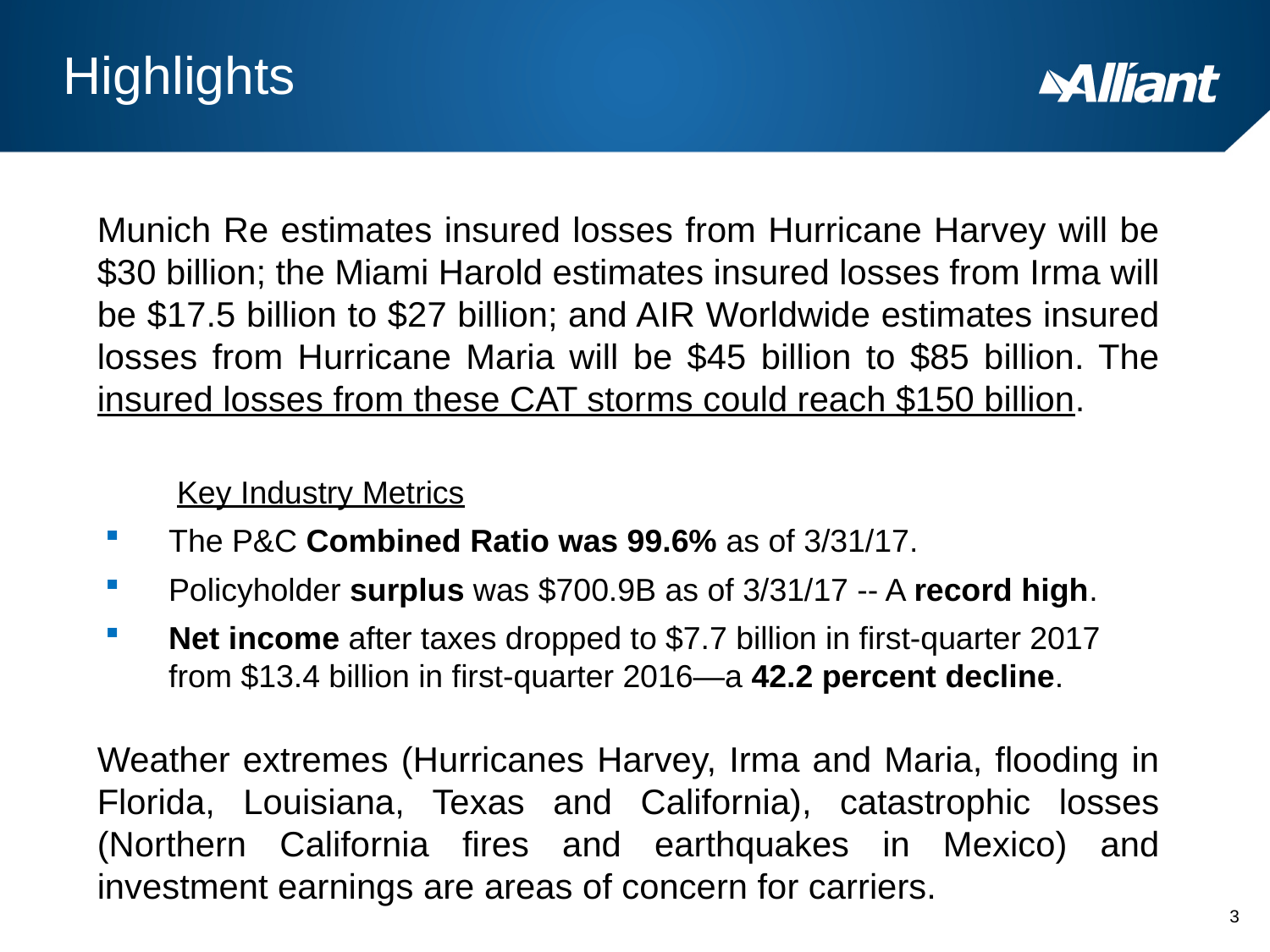

# Highlights
Munich Re estimates insured losses from Hurricane Harvey will be $30 billion; the Miami Harold estimates insured losses from Irma will be $17.5 billion to $27 billion; and AIR Worldwide estimates insured losses from Hurricane Maria will be $45 billion to $85 billion. The insured losses from these CAT storms could reach $150 billion.

         Key Industry Metrics
The P&C Combined Ratio was 99.6% as of 3/31/17.
Policyholder surplus was $700.9B as of 3/31/17 -- A record high.
Net income after taxes dropped to $7.7 billion in first-quarter 2017 from $13.4 billion in first-quarter 2016—a 42.2 percent decline.

Weather extremes (Hurricanes Harvey, Irma and Maria, flooding in Florida, Louisiana, Texas and California), catastrophic losses (Northern California fires and earthquakes in Mexico) and investment earnings are areas of concern for carriers.

3